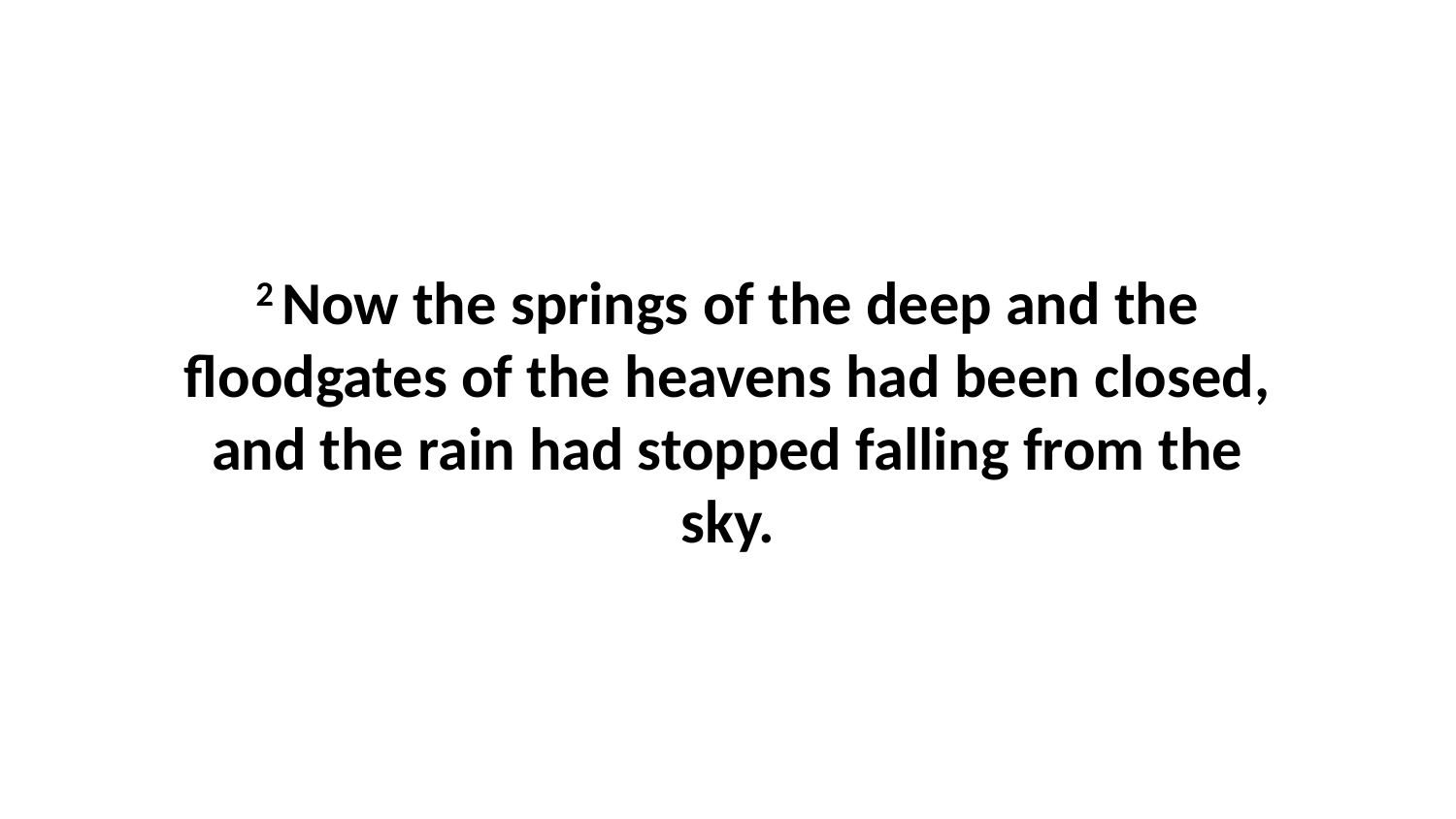

2 Now the springs of the deep and the floodgates of the heavens had been closed, and the rain had stopped falling from the sky.